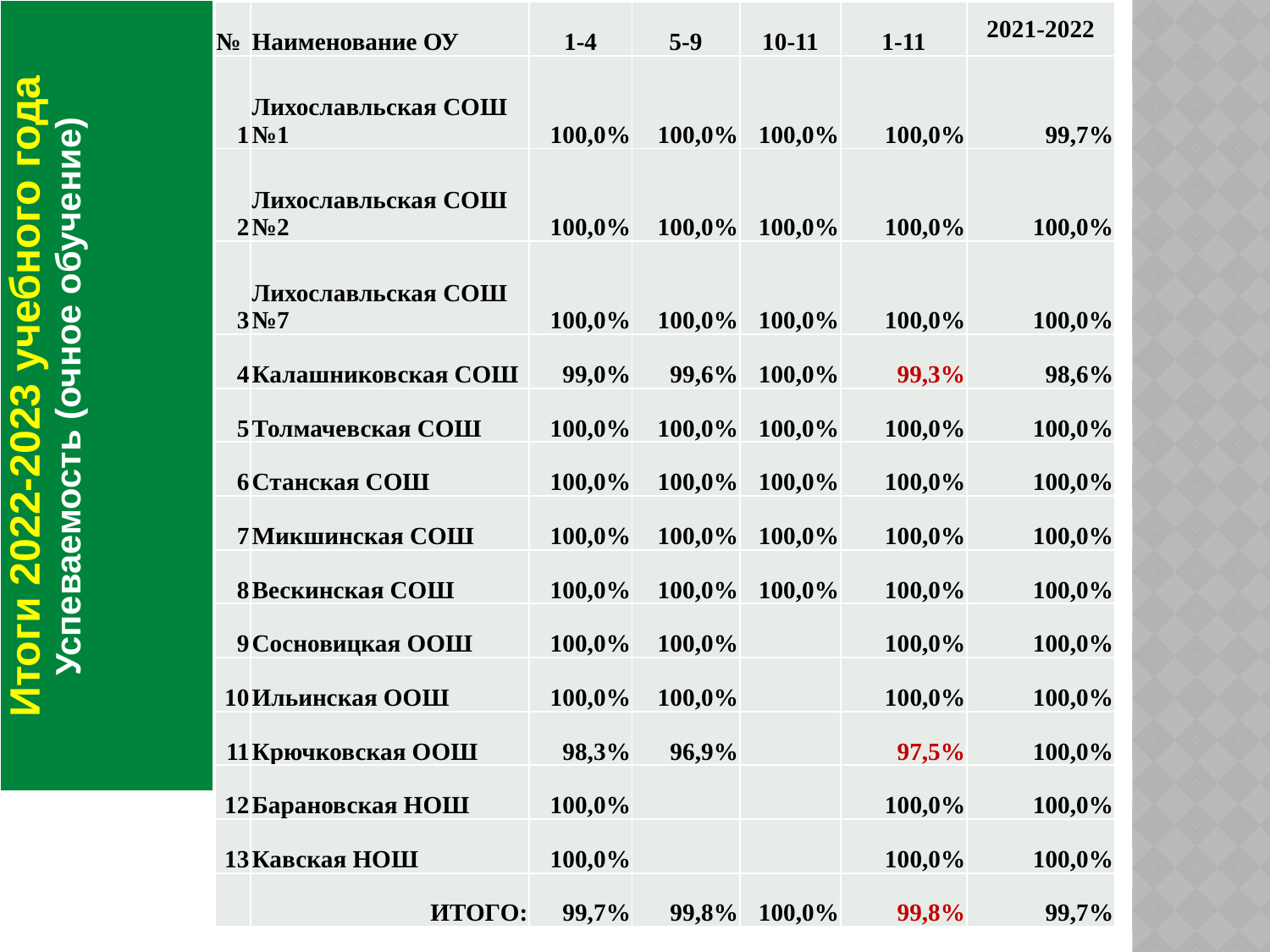

| Итоги 2022-2023 учебного года Успеваемость (очное обучение) |
| --- |
| № | Наименование ОУ | 1-4 | 5-9 | 10-11 | 1-11 | 2021-2022 |
| --- | --- | --- | --- | --- | --- | --- |
| 1 | Лихославльская СОШ №1 | 100,0% | 100,0% | 100,0% | 100,0% | 99,7% |
| 2 | Лихославльская СОШ №2 | 100,0% | 100,0% | 100,0% | 100,0% | 100,0% |
| 3 | Лихославльская СОШ №7 | 100,0% | 100,0% | 100,0% | 100,0% | 100,0% |
| 4 | Калашниковская СОШ | 99,0% | 99,6% | 100,0% | 99,3% | 98,6% |
| 5 | Толмачевская СОШ | 100,0% | 100,0% | 100,0% | 100,0% | 100,0% |
| 6 | Станская СОШ | 100,0% | 100,0% | 100,0% | 100,0% | 100,0% |
| 7 | Микшинская СОШ | 100,0% | 100,0% | 100,0% | 100,0% | 100,0% |
| 8 | Вескинская СОШ | 100,0% | 100,0% | 100,0% | 100,0% | 100,0% |
| 9 | Сосновицкая ООШ | 100,0% | 100,0% |  | 100,0% | 100,0% |
| 10 | Ильинская ООШ | 100,0% | 100,0% |  | 100,0% | 100,0% |
| 11 | Крючковская ООШ | 98,3% | 96,9% |  | 97,5% | 100,0% |
| 12 | Барановская НОШ | 100,0% |  |  | 100,0% | 100,0% |
| 13 | Кавская НОШ | 100,0% |  |  | 100,0% | 100,0% |
|  | ИТОГО: | 99,7% | 99,8% | 100,0% | 99,8% | 99,7% |